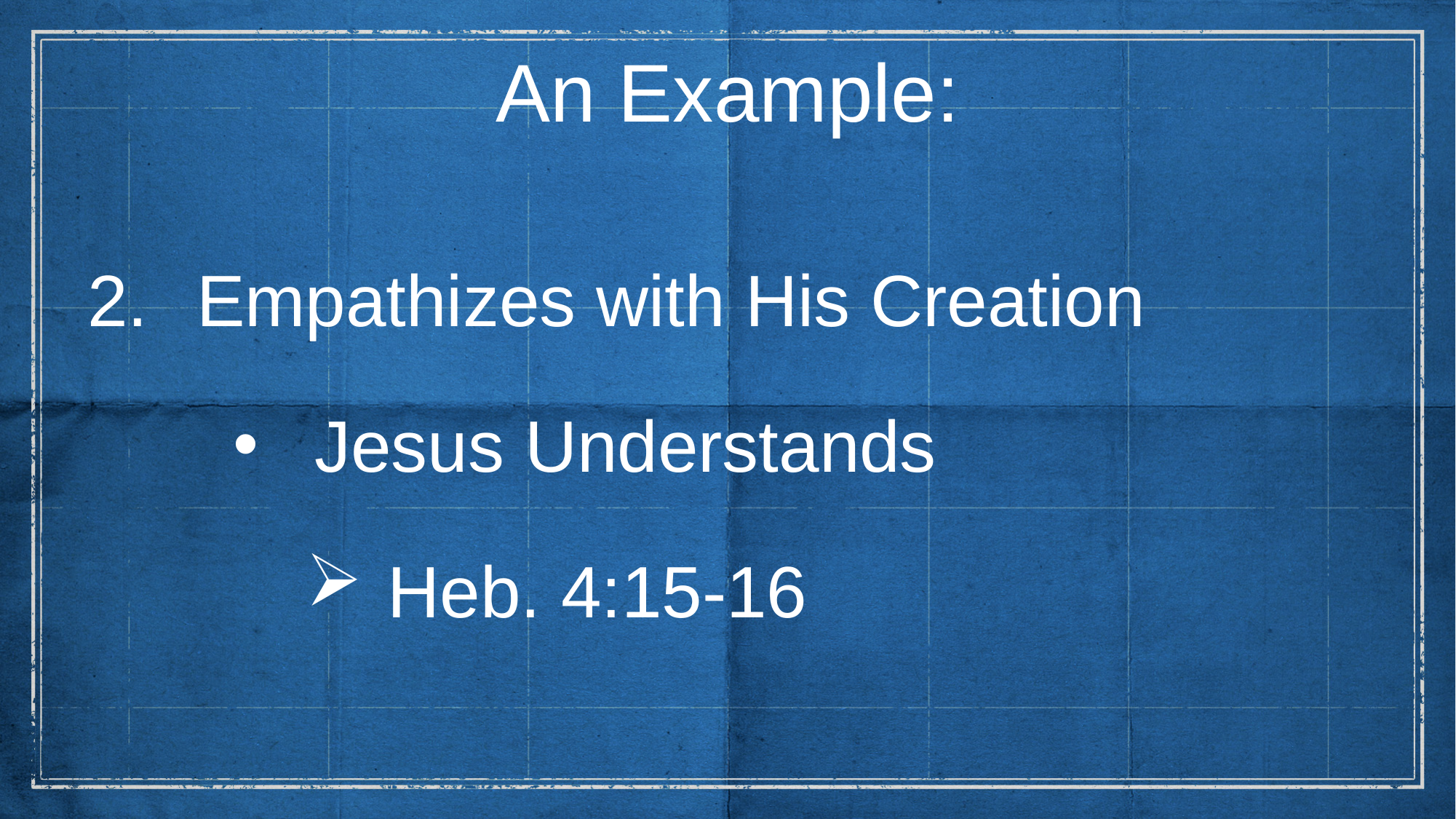

An Example:
Empathizes with His Creation
Jesus Understands
Heb. 4:15-16